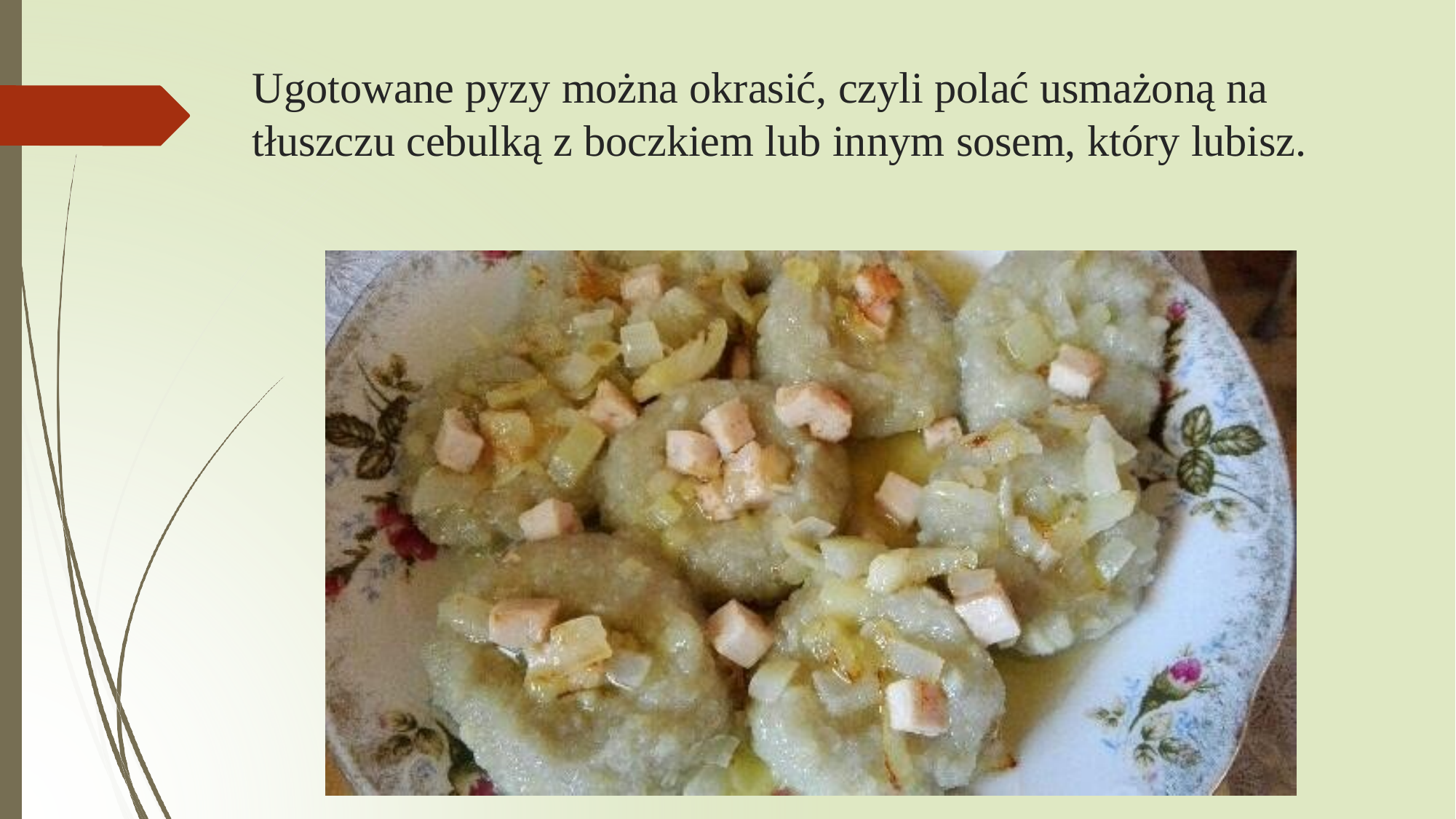

# Ugotowane pyzy można okrasić, czyli polać usmażoną na
tłuszczu cebulką z boczkiem lub innym sosem, który lubisz.